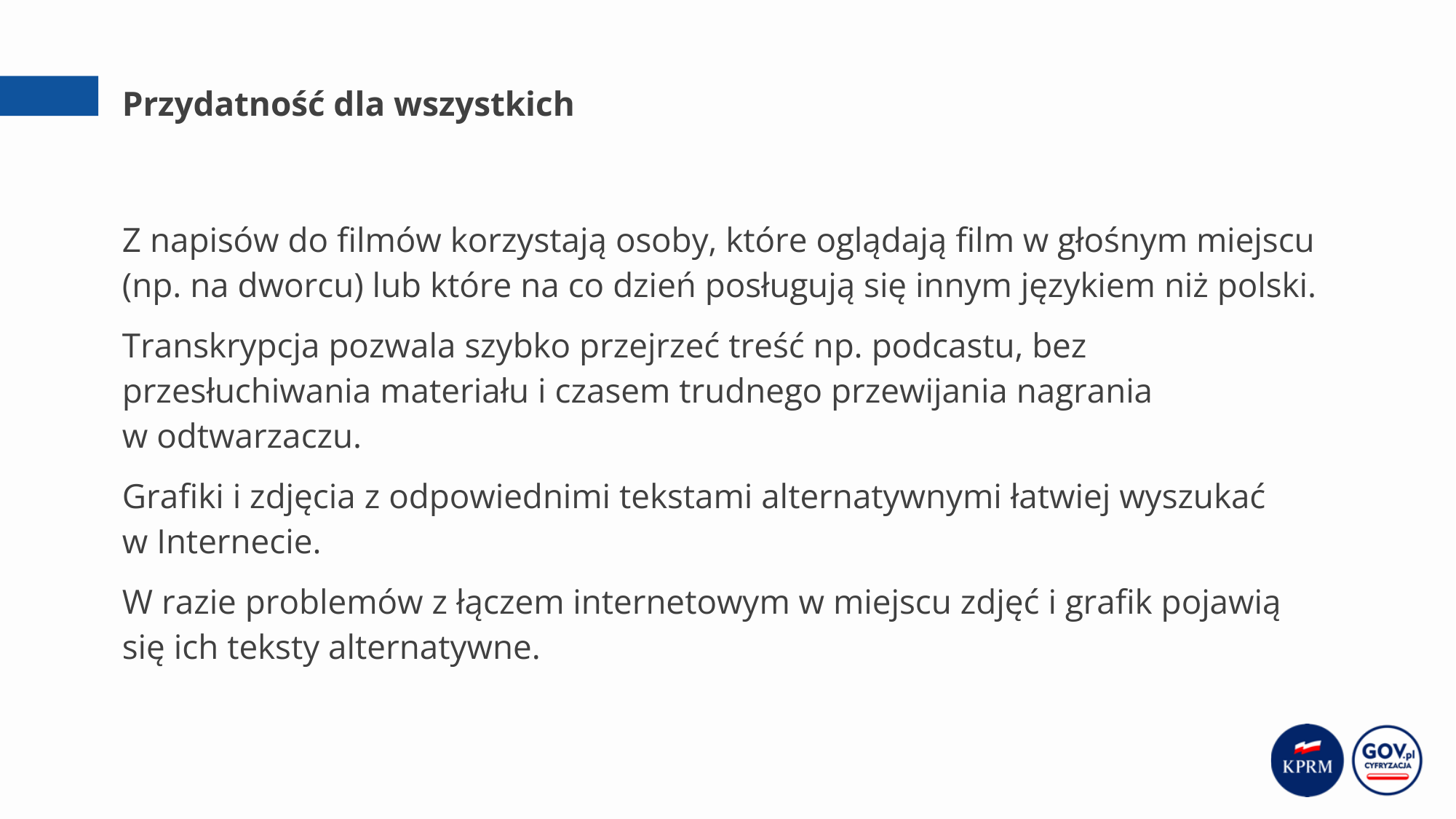

# Przydatność dla wszystkich
Z napisów do filmów korzystają osoby, które oglądają film w głośnym miejscu (np. na dworcu) lub które na co dzień posługują się innym językiem niż polski.
Transkrypcja pozwala szybko przejrzeć treść np. podcastu, bez przesłuchiwania materiału i czasem trudnego przewijania nagrania
w odtwarzaczu.
Grafiki i zdjęcia z odpowiednimi tekstami alternatywnymi łatwiej wyszukać
w Internecie.
W razie problemów z łączem internetowym w miejscu zdjęć i grafik pojawią się ich teksty alternatywne.